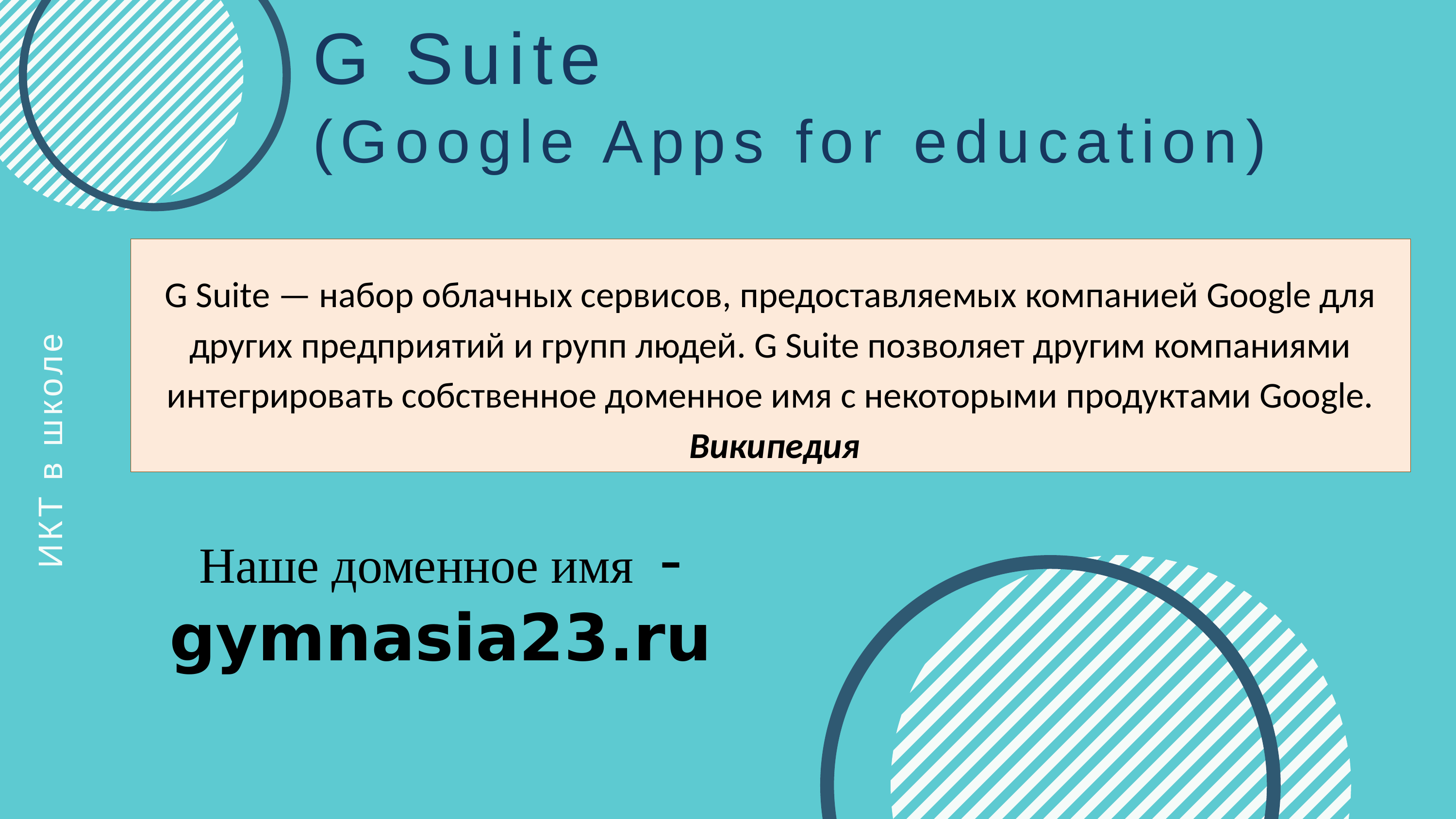

G Suite
(Google Apps for education)
G Suite — набор облачных сервисов, предоставляемых компанией Google для других предприятий и групп людей. G Suite позволяет другим компаниями интегрировать собственное доменное имя с некоторыми продуктами Google.
 Википедия
ИКТ в школе
Наше доменное имя  - gymnasia23.ru